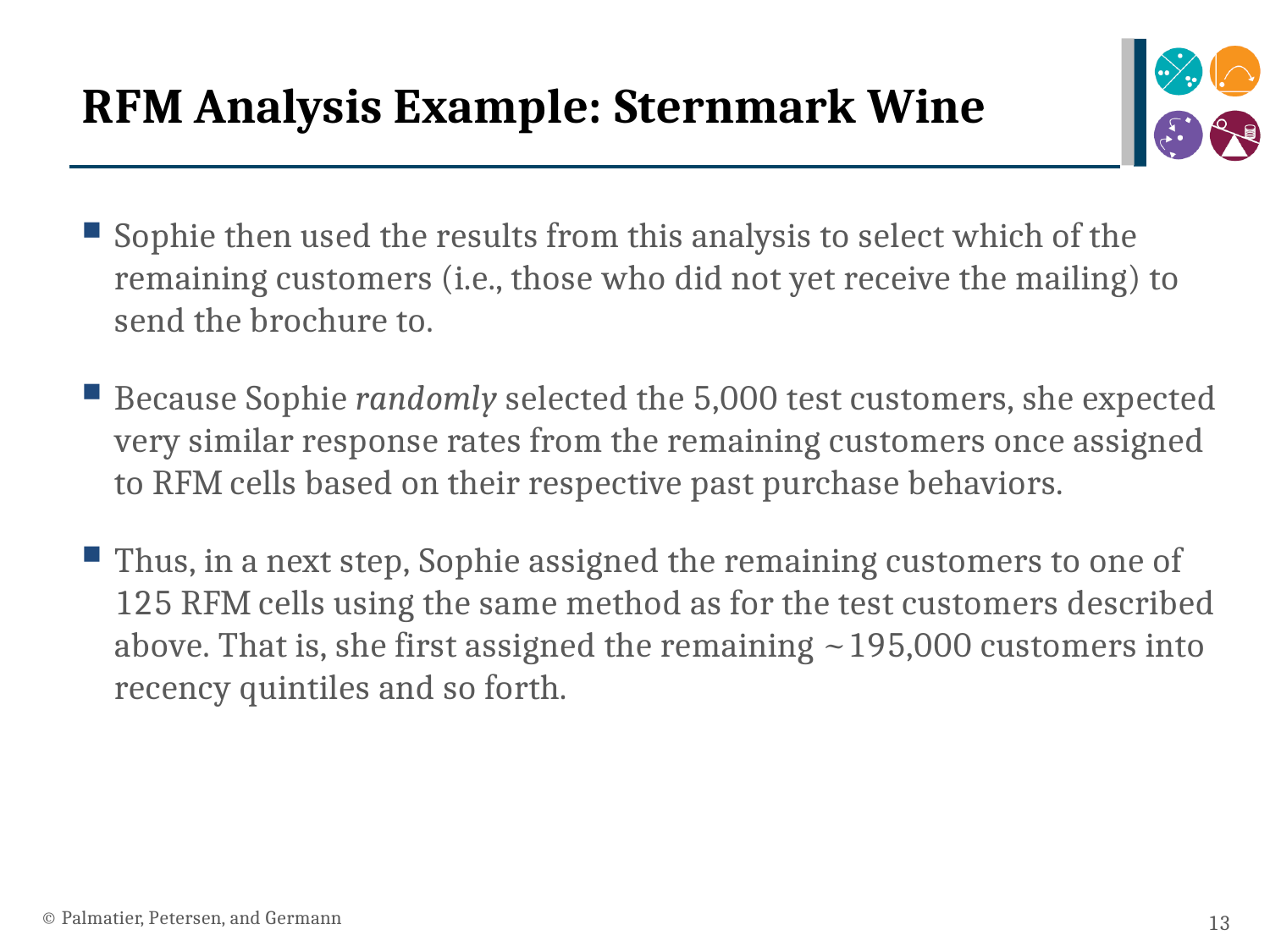

# RFM Analysis Example: Sternmark Wine
Sophie then used the results from this analysis to select which of the remaining customers (i.e., those who did not yet receive the mailing) to send the brochure to.
Because Sophie randomly selected the 5,000 test customers, she expected very similar response rates from the remaining customers once assigned to RFM cells based on their respective past purchase behaviors.
Thus, in a next step, Sophie assigned the remaining customers to one of 125 RFM cells using the same method as for the test customers described above. That is, she first assigned the remaining ~195,000 customers into recency quintiles and so forth.
© Palmatier, Petersen, and Germann
13